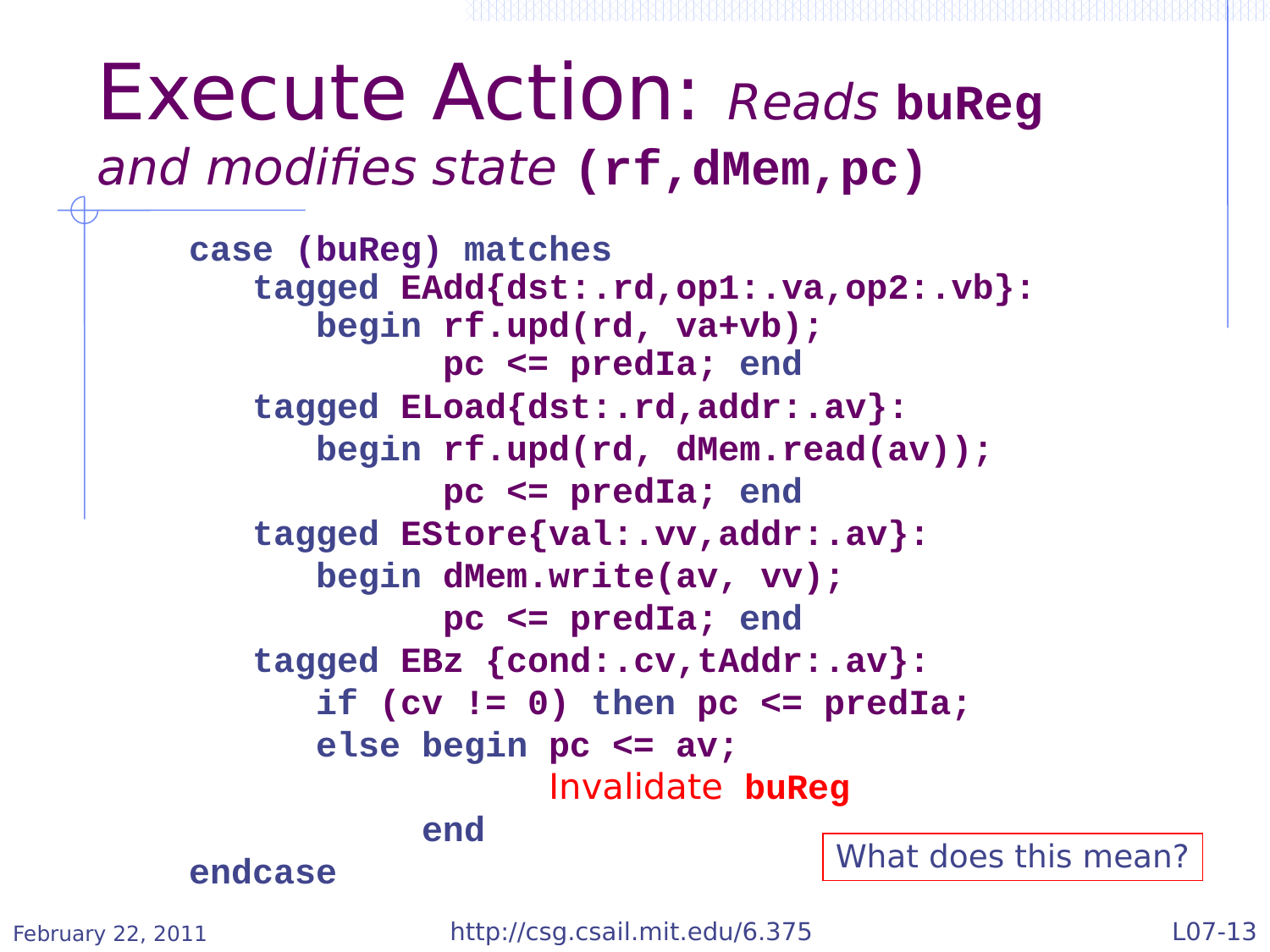

# Execute Action: Reads buReg and modifies state (rf,dMem,pc)
case (buReg) matches
   tagged EAdd{dst:.rd,op1:.va,op2:.vb}:
      begin rf.upd(rd, va+vb);
            pc <= predIa; end
   tagged ELoad{dst:.rd,addr:.av}:
      begin rf.upd(rd, dMem.read(av));
            pc <= predIa; end
   tagged EStore{val:.vv,addr:.av}:
      begin dMem.write(av, vv);
            pc <= predIa; end
   tagged EBz {cond:.cv,tAddr:.av}:
      if (cv != 0) then pc <= predIa;
      else begin pc <= av;
                 Invalidate buReg
           end
endcase
What does this mean?
February 22, 2011
http://csg.csail.mit.edu/6.375
L07-13